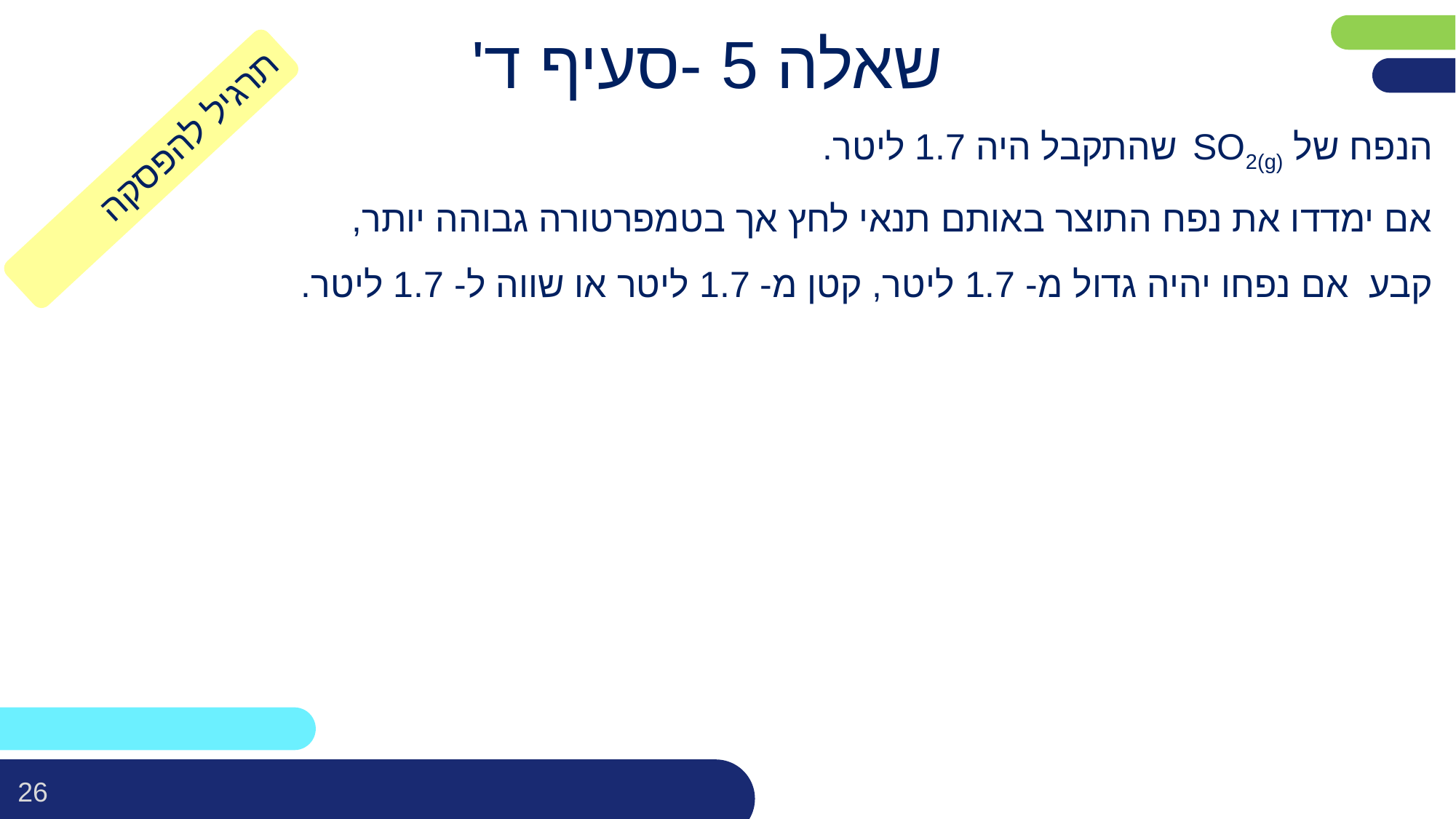

# שאלה 5 -סעיף ד'
הנפח של SO2(g)  שהתקבל היה 1.7 ליטר.
אם ימדדו את נפח התוצר באותם תנאי לחץ אך בטמפרטורה גבוהה יותר,
קבע  אם נפחו יהיה גדול מ- 1.7 ליטר, קטן מ- 1.7 ליטר או שווה ל- 1.7 ליטר.
תרגיל להפסקה